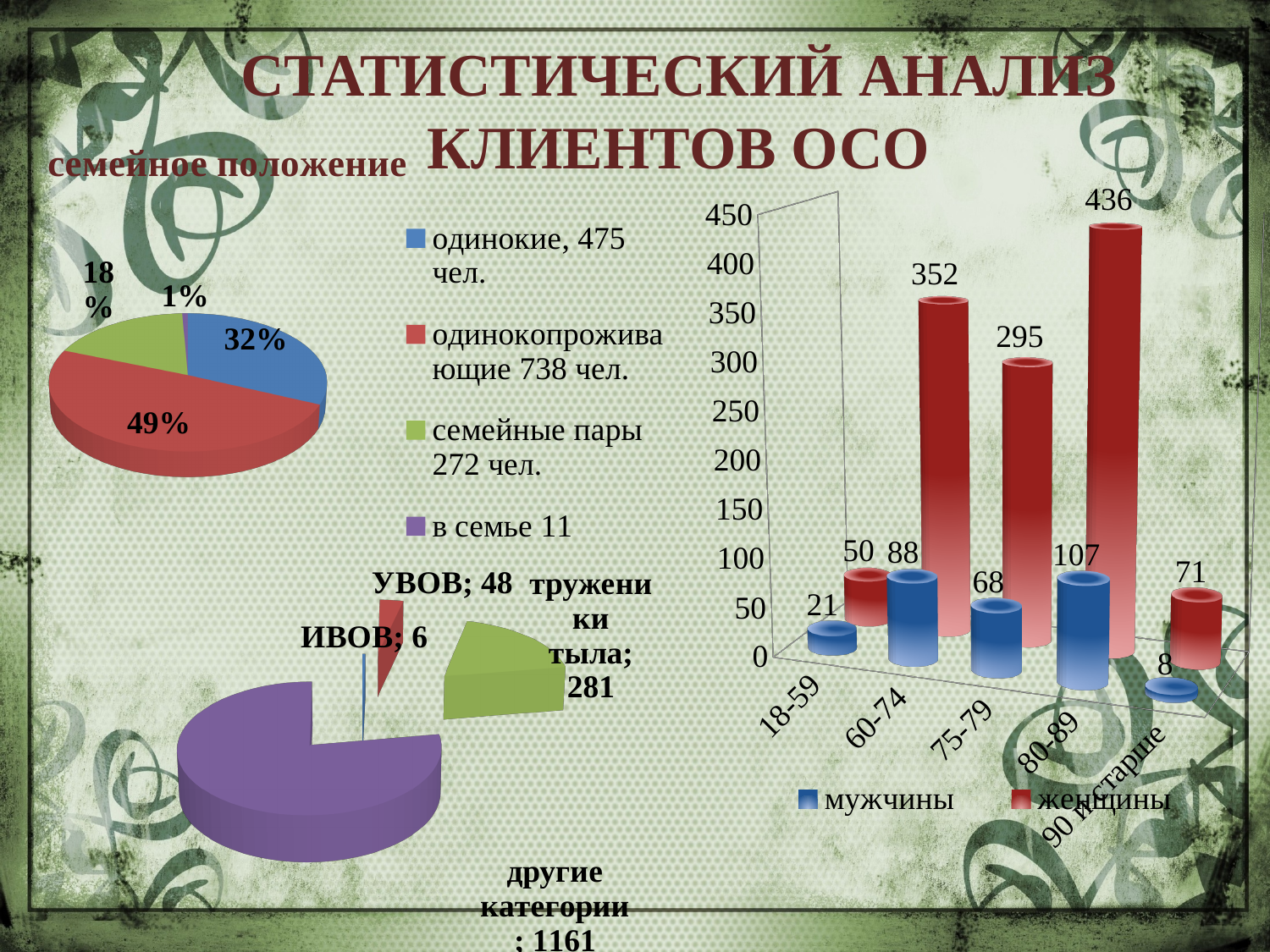

# Статистический анализ Клиентов ОСО

[unsupported chart]

[unsupported chart]

[unsupported chart]